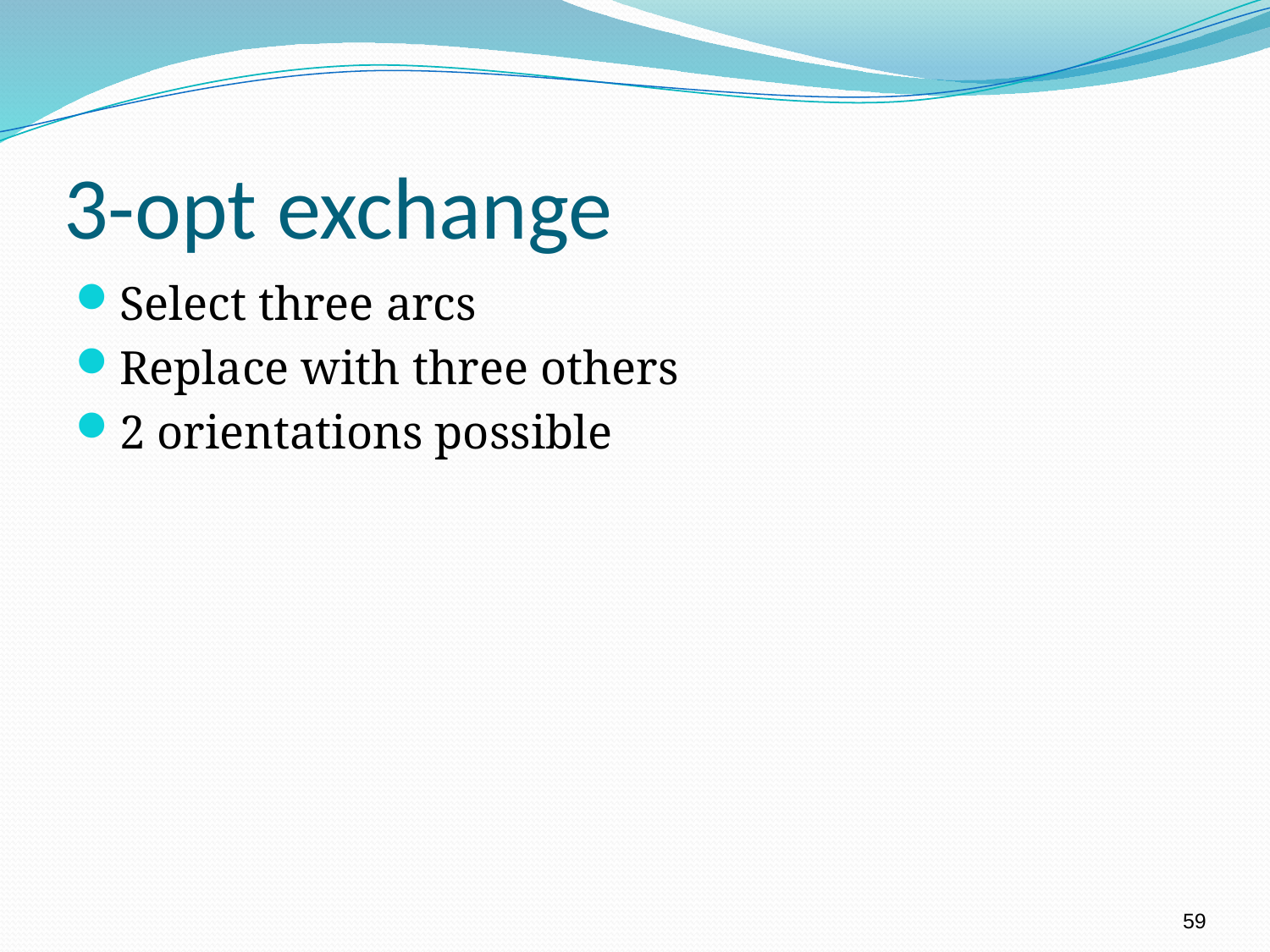

# 3-opt exchange
Select three arcs
Replace with three others
2 orientations possible
59